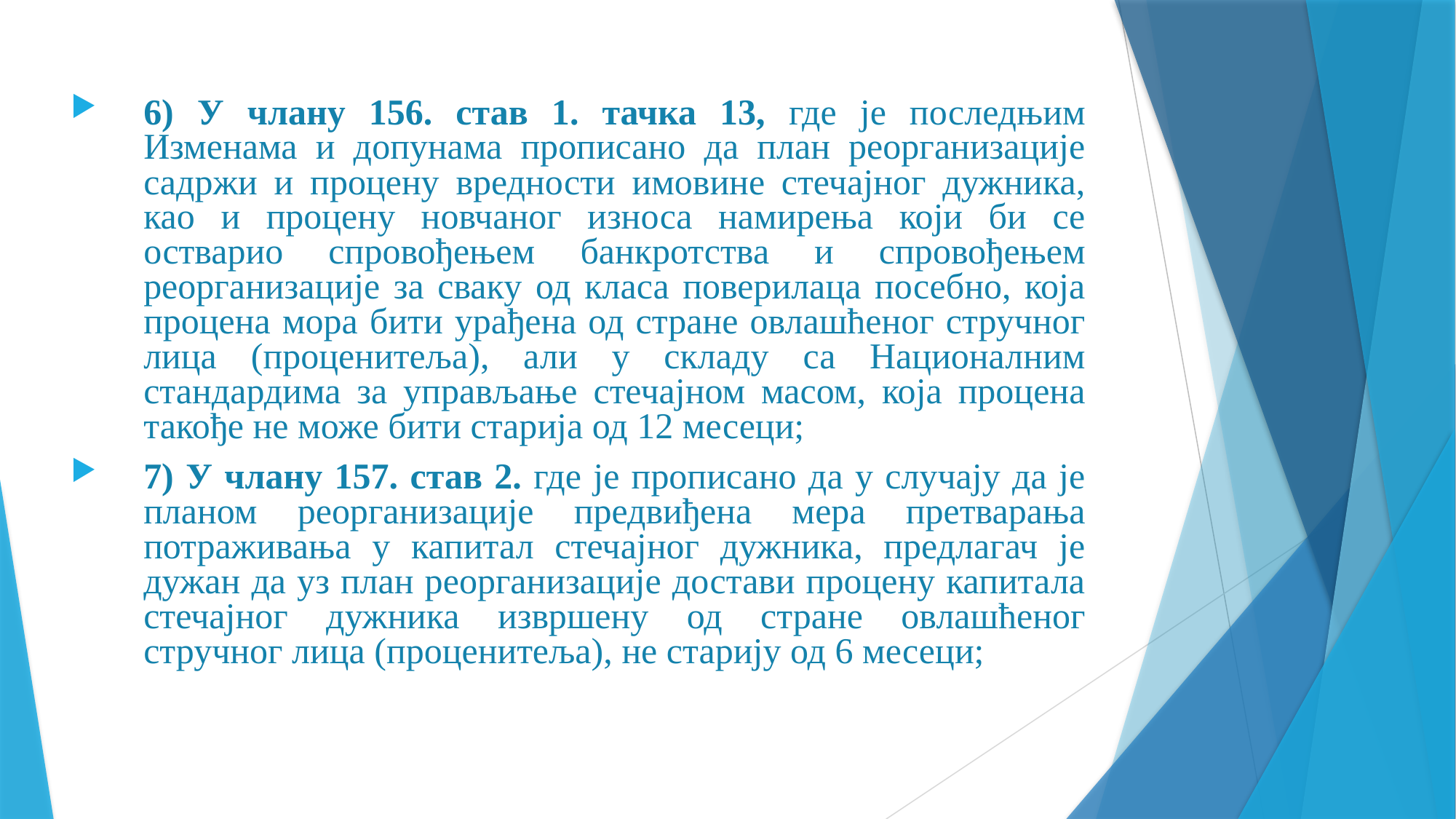

6) У члану 156. став 1. тачка 13, где је последњим Изменама и допунама прописано да план реорганизације садржи и процену вредности имовине стечајног дужника, као и процену новчаног износа намирења који би се остварио спровођењем банкротства и спровођењем реорганизације за сваку од класа поверилаца посебно, која процена мора бити урађена од стране овлашћеног стручног лица (проценитеља), али у складу са Националним стандардима за управљање стечајном масом, која процена такође не може бити старија од 12 месеци;
7) У члану 157. став 2. где је прописано да у случају да је планом реорганизације предвиђена мера претварања потраживања у капитал стечајног дужника, предлагач је дужан да уз план реорганизације достави процену капитала стечајног дужника извршену од стране овлашћеног стручног лица (проценитеља), не старију од 6 месеци;